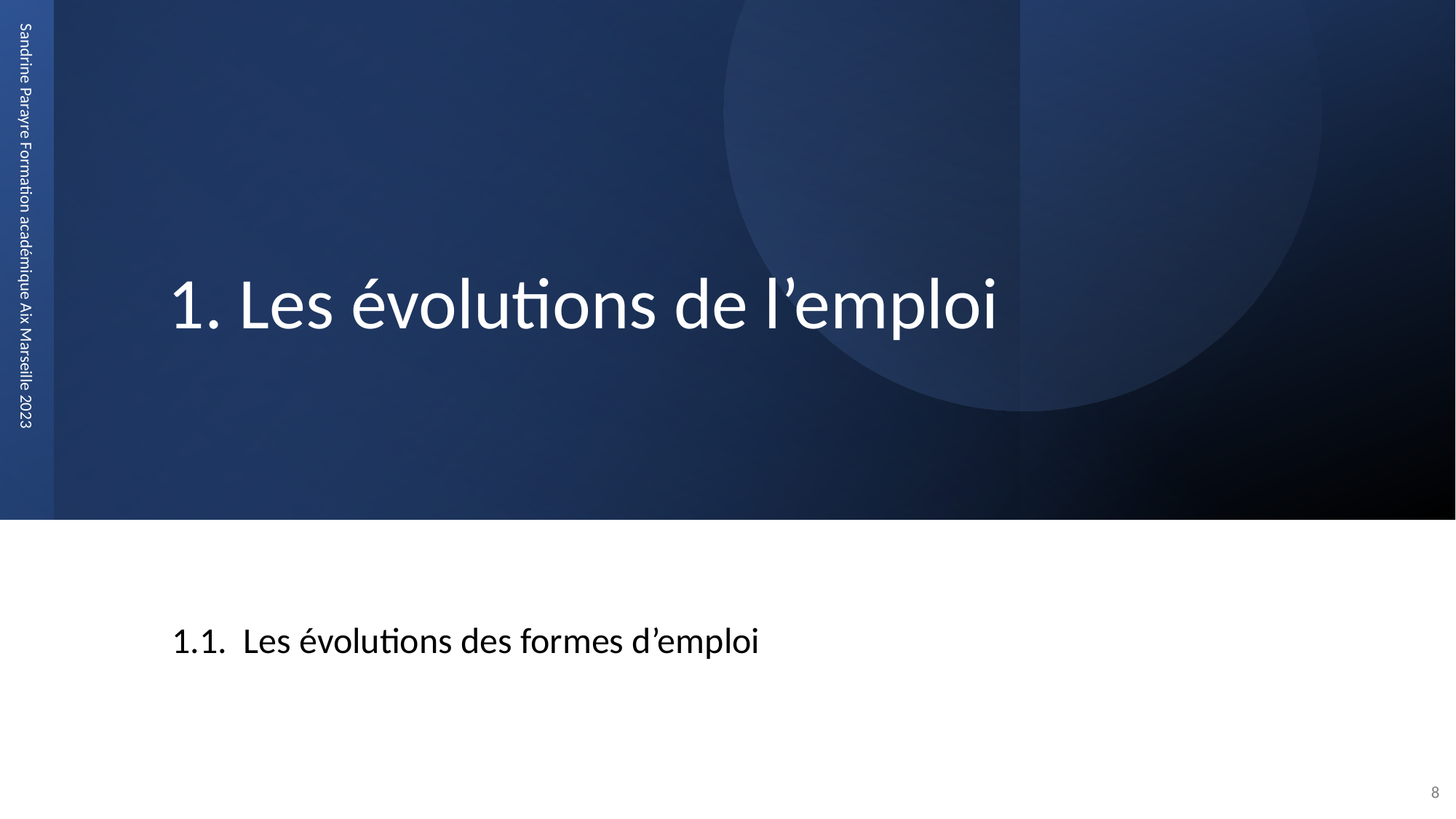

# 1. Les évolutions de l’emploi
Sandrine Parayre Formation académique Aix Marseille 2023
1.1.  Les évolutions des formes d’emploi

8